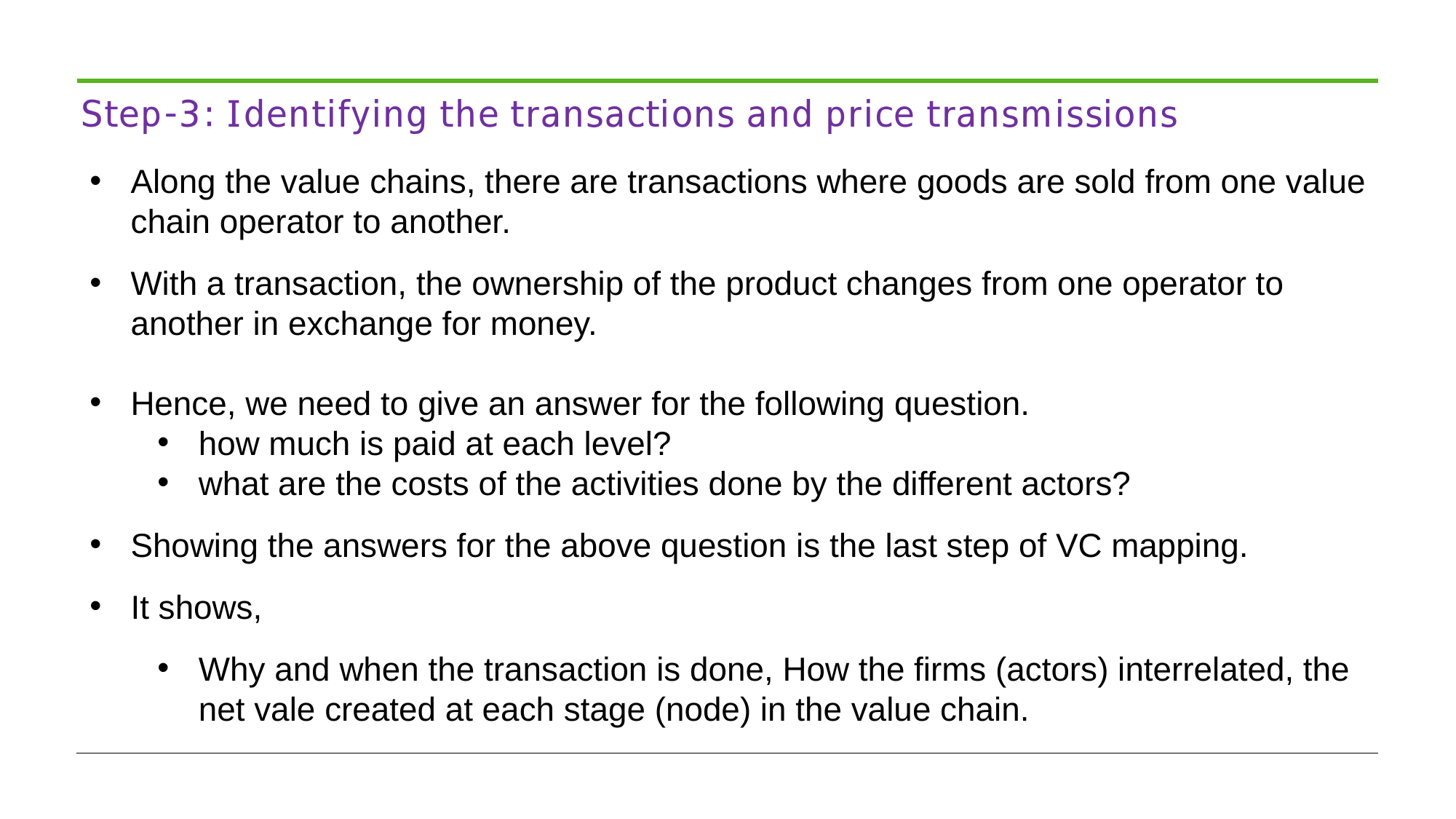

# Step-3: Identifying the transactions and price transmissions
Along the value chains, there are transactions where goods are sold from one value chain operator to another.

With a transaction, the ownership of the product changes from one operator to another in exchange for money.

Hence, we need to give an answer for the following question.
how much is paid at each level?
what are the costs of the activities done by the different actors?

Showing the answers for the above question is the last step of VC mapping.

It shows,

Why and when the transaction is done, How the firms (actors) interrelated, the net vale created at each stage (node) in the value chain.